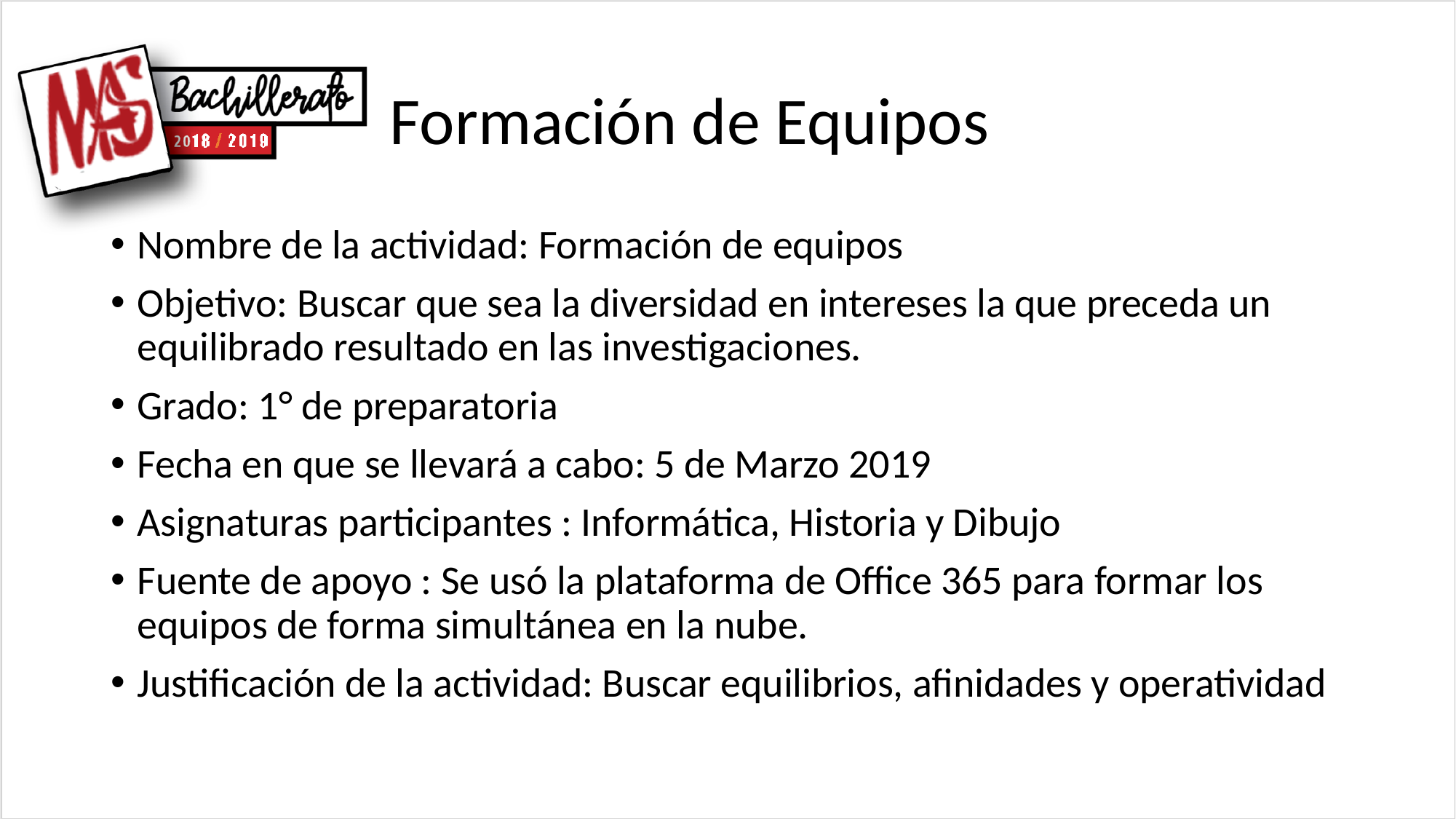

# Formación de Equipos
Nombre de la actividad: Formación de equipos
Objetivo: Buscar que sea la diversidad en intereses la que preceda un equilibrado resultado en las investigaciones.
Grado: 1° de preparatoria
Fecha en que se llevará a cabo: 5 de Marzo 2019
Asignaturas participantes : Informática, Historia y Dibujo
Fuente de apoyo : Se usó la plataforma de Office 365 para formar los equipos de forma simultánea en la nube.
Justificación de la actividad: Buscar equilibrios, afinidades y operatividad